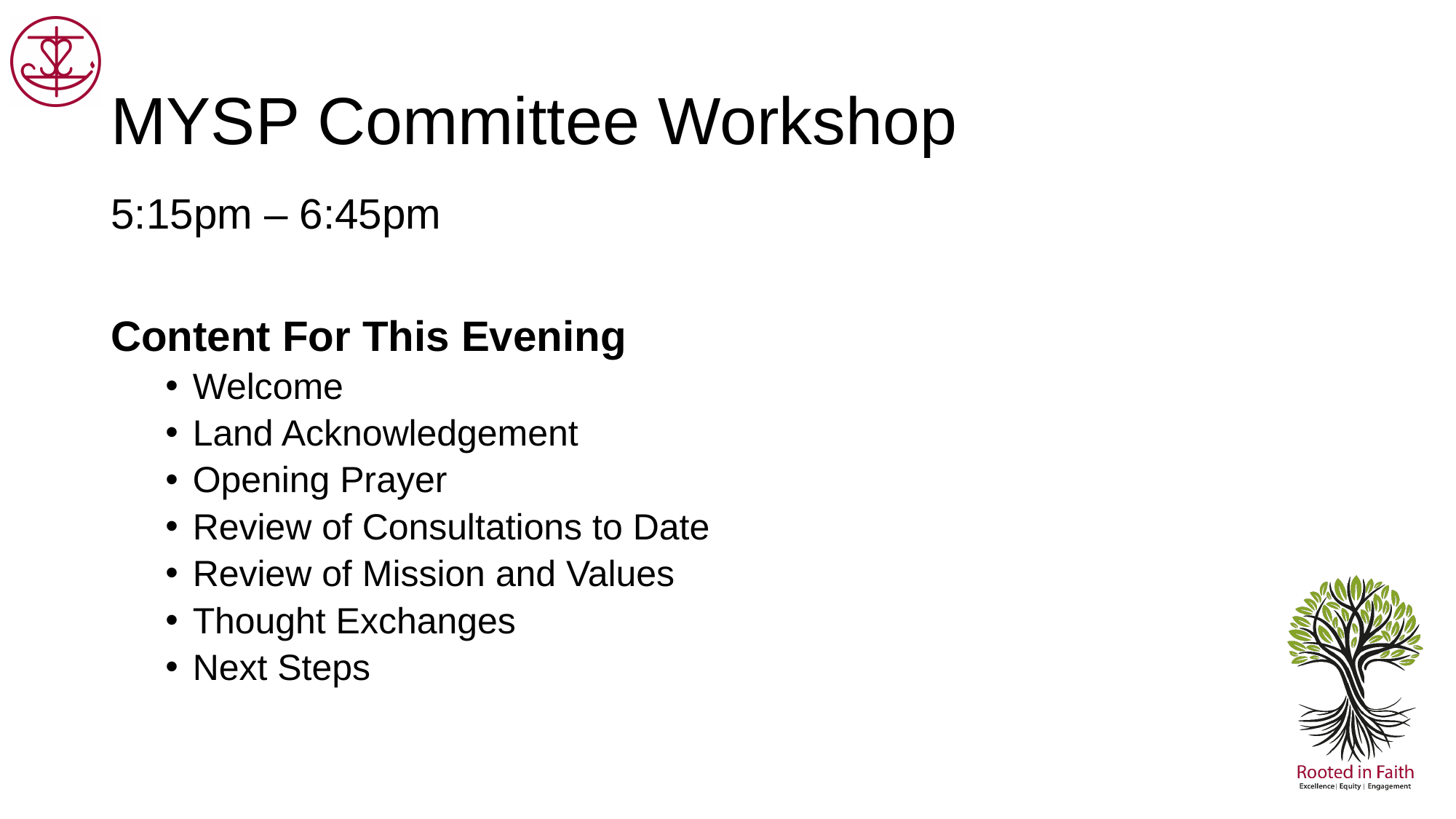

# MYSP Committee Workshop
5:15pm – 6:45pm

Content For This Evening
Welcome
Land Acknowledgement
Opening Prayer
Review of Consultations to Date
Review of Mission and Values
Thought Exchanges
Next Steps